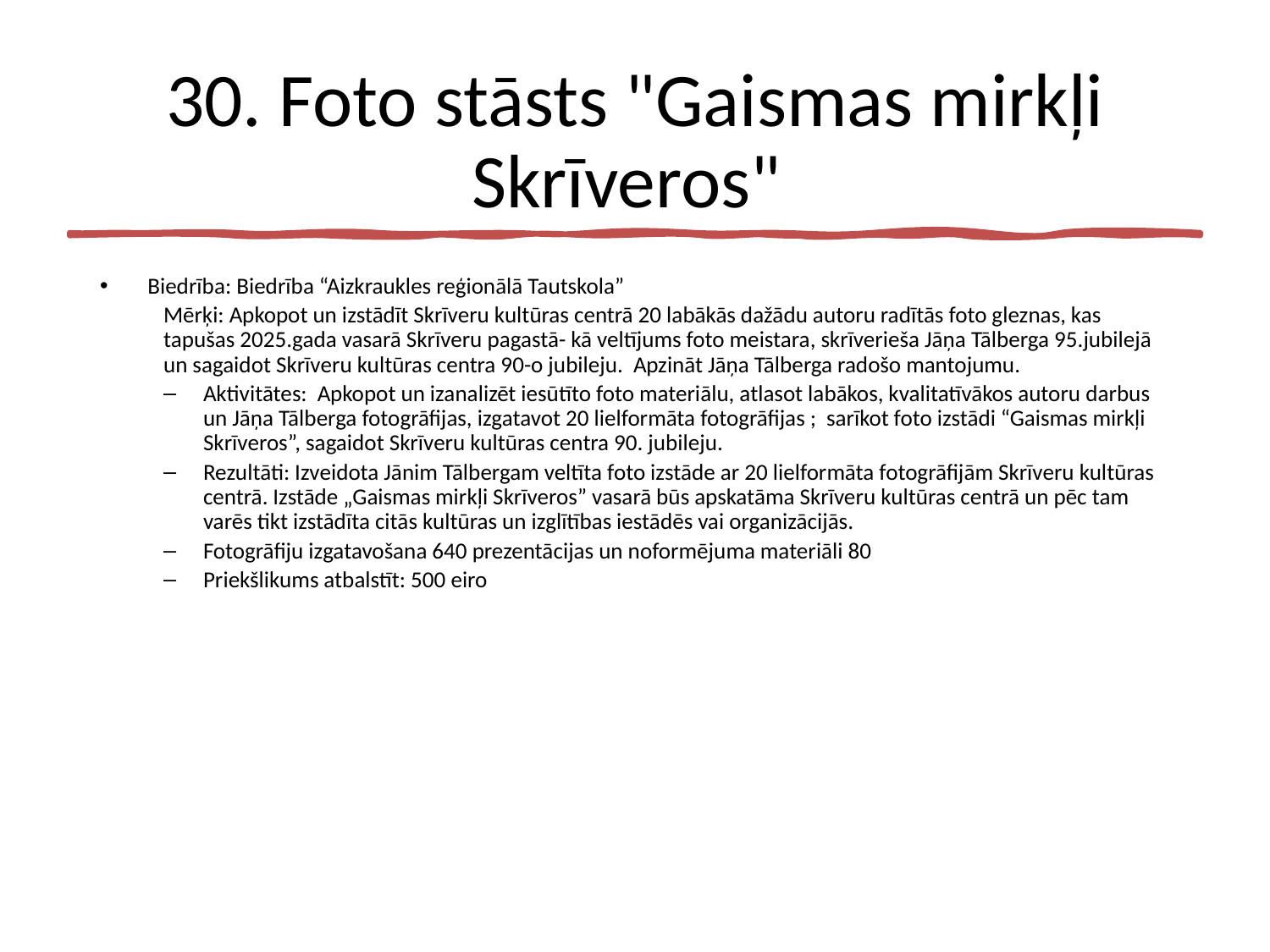

# 30. Foto stāsts "Gaismas mirkļi Skrīveros"

Biedrība: Biedrība “Aizkraukles reģionālā Tautskola”
Mērķi: Apkopot un izstādīt Skrīveru kultūras centrā 20 labākās dažādu autoru radītās foto gleznas, kas tapušas 2025.gada vasarā Skrīveru pagastā- kā veltījums foto meistara, skrīverieša Jāņa Tālberga 95.jubilejā un sagaidot Skrīveru kultūras centra 90-o jubileju.  Apzināt Jāņa Tālberga radošo mantojumu.
Aktivitātes:  Apkopot un izanalizēt iesūtīto foto materiālu, atlasot labākos, kvalitatīvākos autoru darbus un Jāņa Tālberga fotogrāfijas, izgatavot 20 lielformāta fotogrāfijas ;  sarīkot foto izstādi “Gaismas mirkļi Skrīveros”, sagaidot Skrīveru kultūras centra 90. jubileju.
Rezultāti: Izveidota Jānim Tālbergam veltīta foto izstāde ar 20 lielformāta fotogrāfijām Skrīveru kultūras centrā. Izstāde „Gaismas mirkļi Skrīveros” vasarā būs apskatāma Skrīveru kultūras centrā un pēc tam varēs tikt izstādīta citās kultūras un izglītības iestādēs vai organizācijās.
Fotogrāfiju izgatavošana 640 prezentācijas un noformējuma materiāli 80
Priekšlikums atbalstīt: 500 eiro